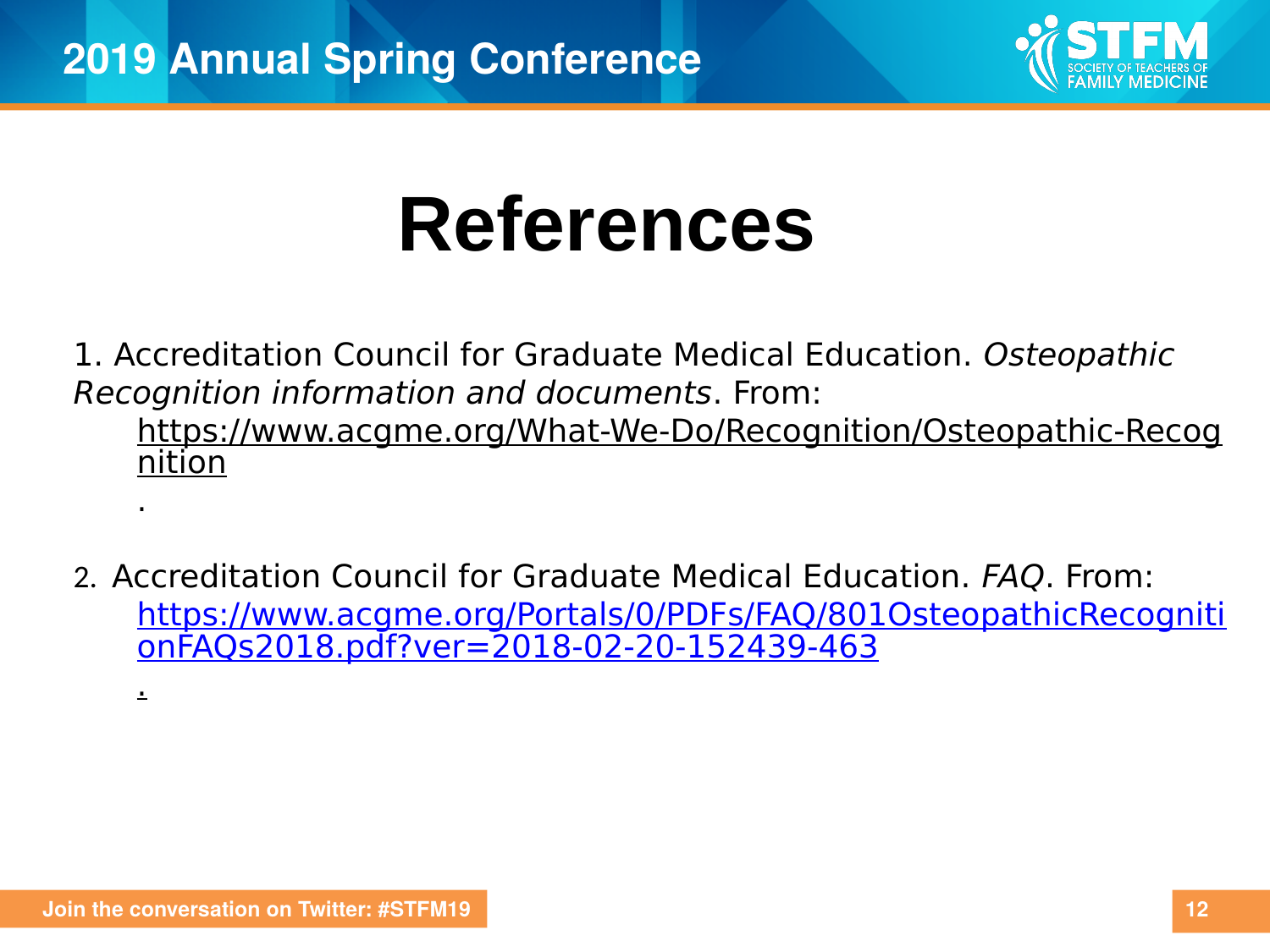

References
 Accreditation Council for Graduate Medical Education. Osteopathic 	Recognition information and documents. From:
https://www.acgme.org/What-We-Do/Recognition/Osteopathic-Recognition.

  Accreditation Council for Graduate Medical Education. FAQ. From:
https://www.acgme.org/Portals/0/PDFs/FAQ/801OsteopathicRecognitionFAQs2018.pdf?ver=2018-02-20-152439-463.